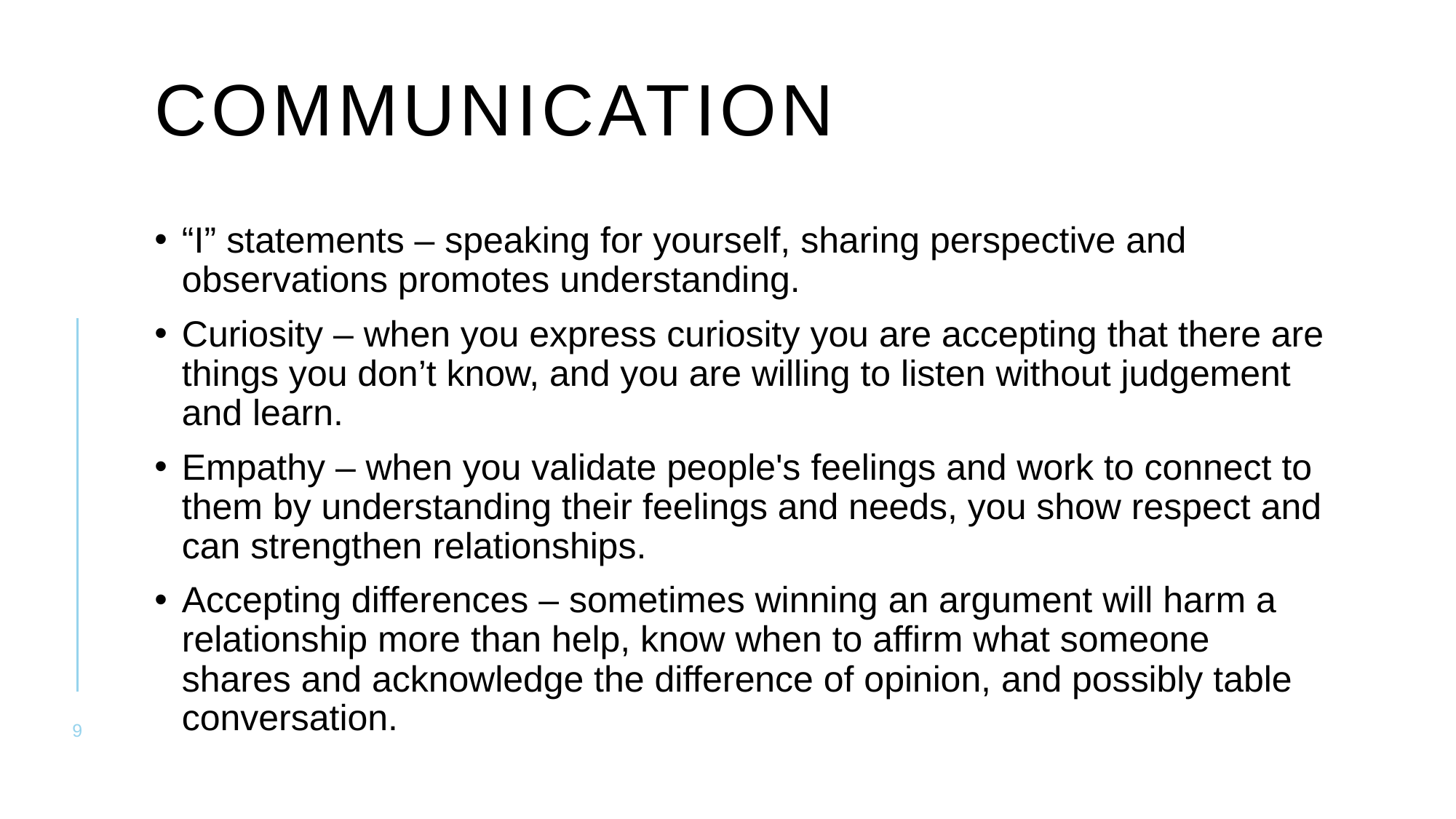

# Communication
“I” statements – speaking for yourself, sharing perspective and observations promotes understanding.
Curiosity – when you express curiosity you are accepting that there are things you don’t know, and you are willing to listen without judgement and learn.
Empathy – when you validate people's feelings and work to connect to them by understanding their feelings and needs, you show respect and can strengthen relationships.
Accepting differences – sometimes winning an argument will harm a relationship more than help, know when to affirm what someone shares and acknowledge the difference of opinion, and possibly table conversation.

9